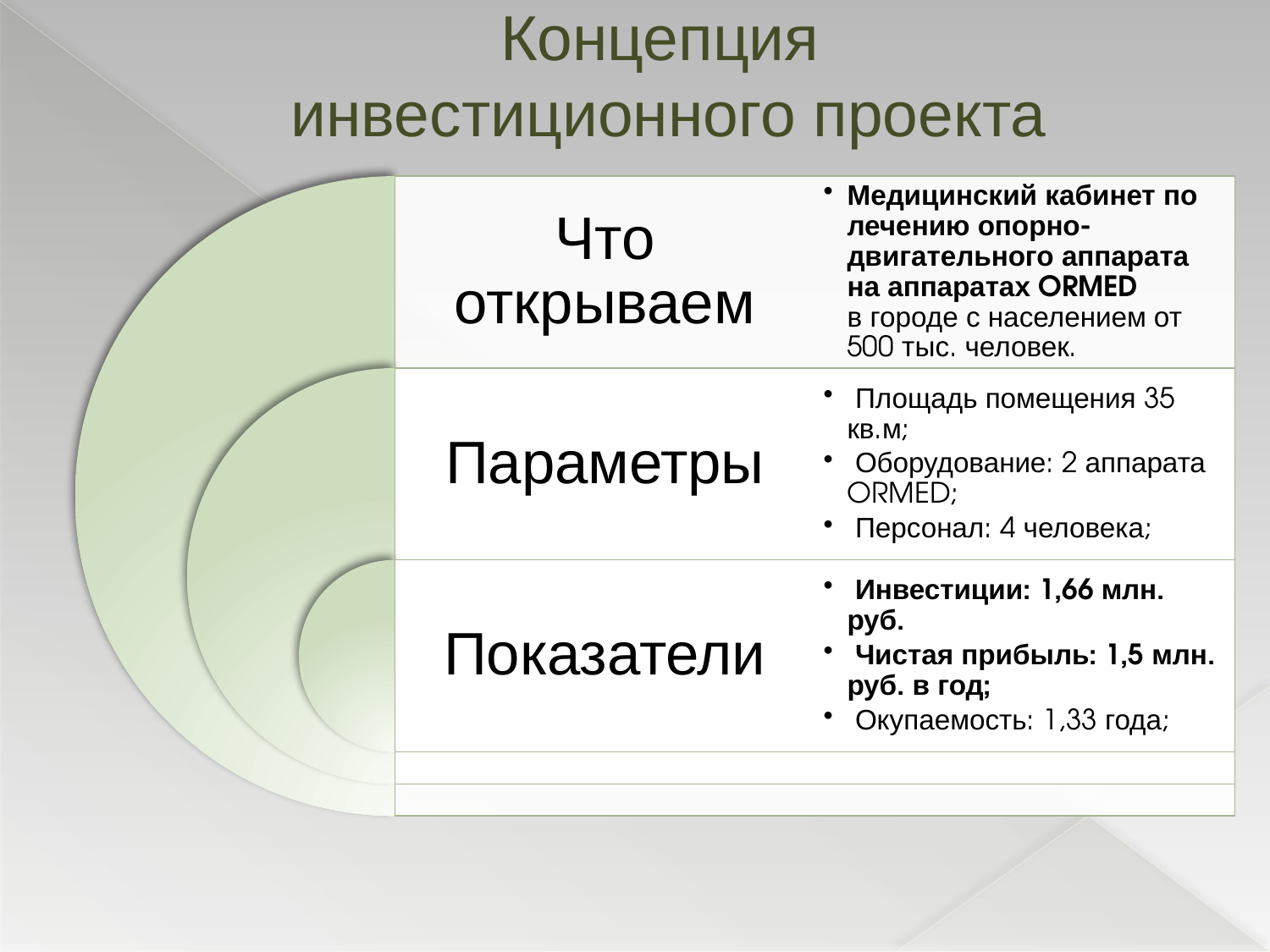

# Концепция инвестиционного проекта
Что открываем
Параметры
Показатели
Медицинский кабинет по лечению опорно-двигательного аппарата на аппаратах ORMED
в городе с населением от 500 тыс. человек.
 Площадь помещения 35 кв.м;
 Оборудование: 2 аппарата ORMED;
 Персонал: 4 человека;
 Инвестиции: 1,66 млн. руб.
 Чистая прибыль: 1,5 млн. руб. в год;
 Окупаемость: 1,33 года;